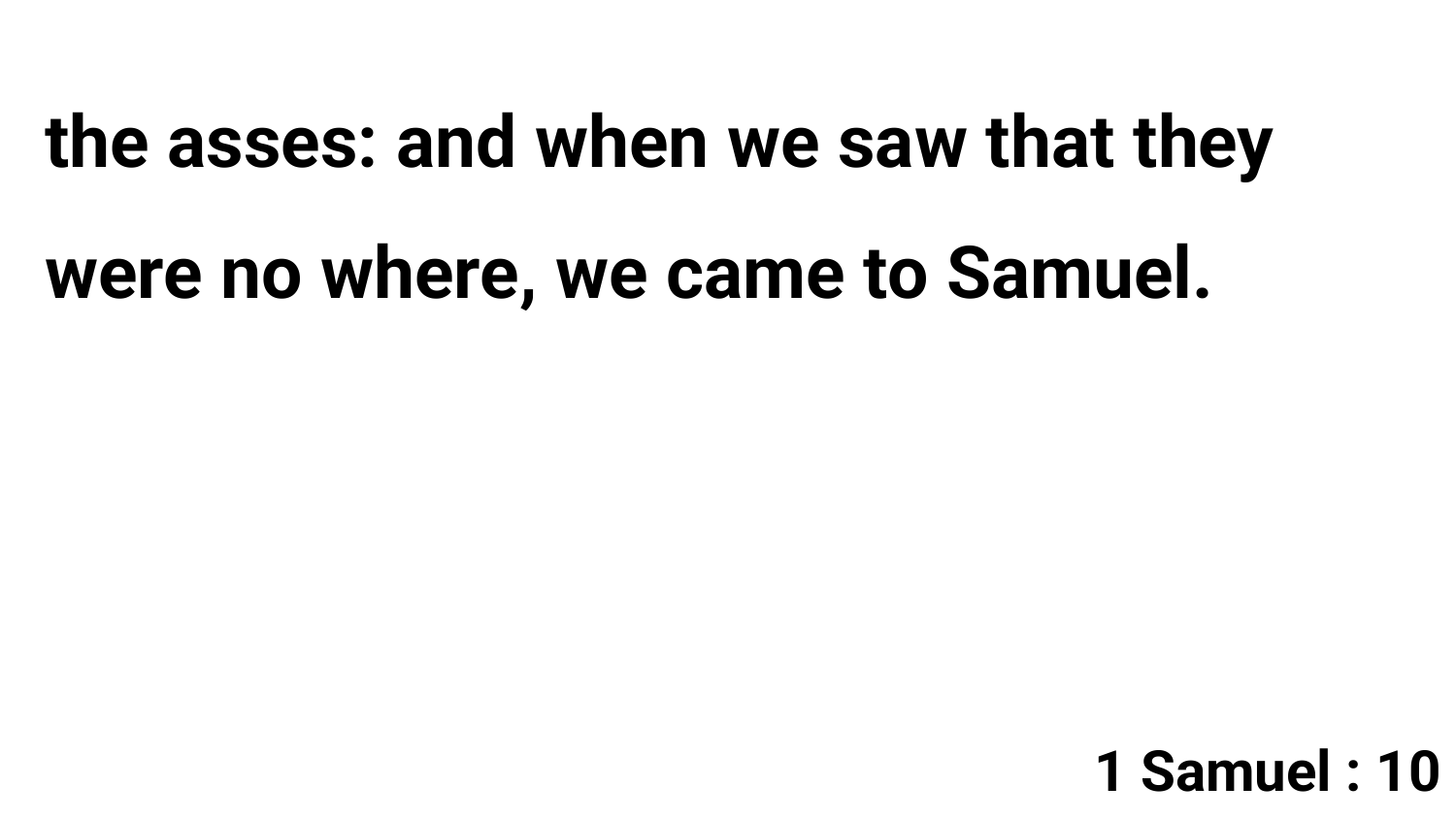

the asses: and when we saw that they were no where, we came to Samuel.
1 Samuel : 10